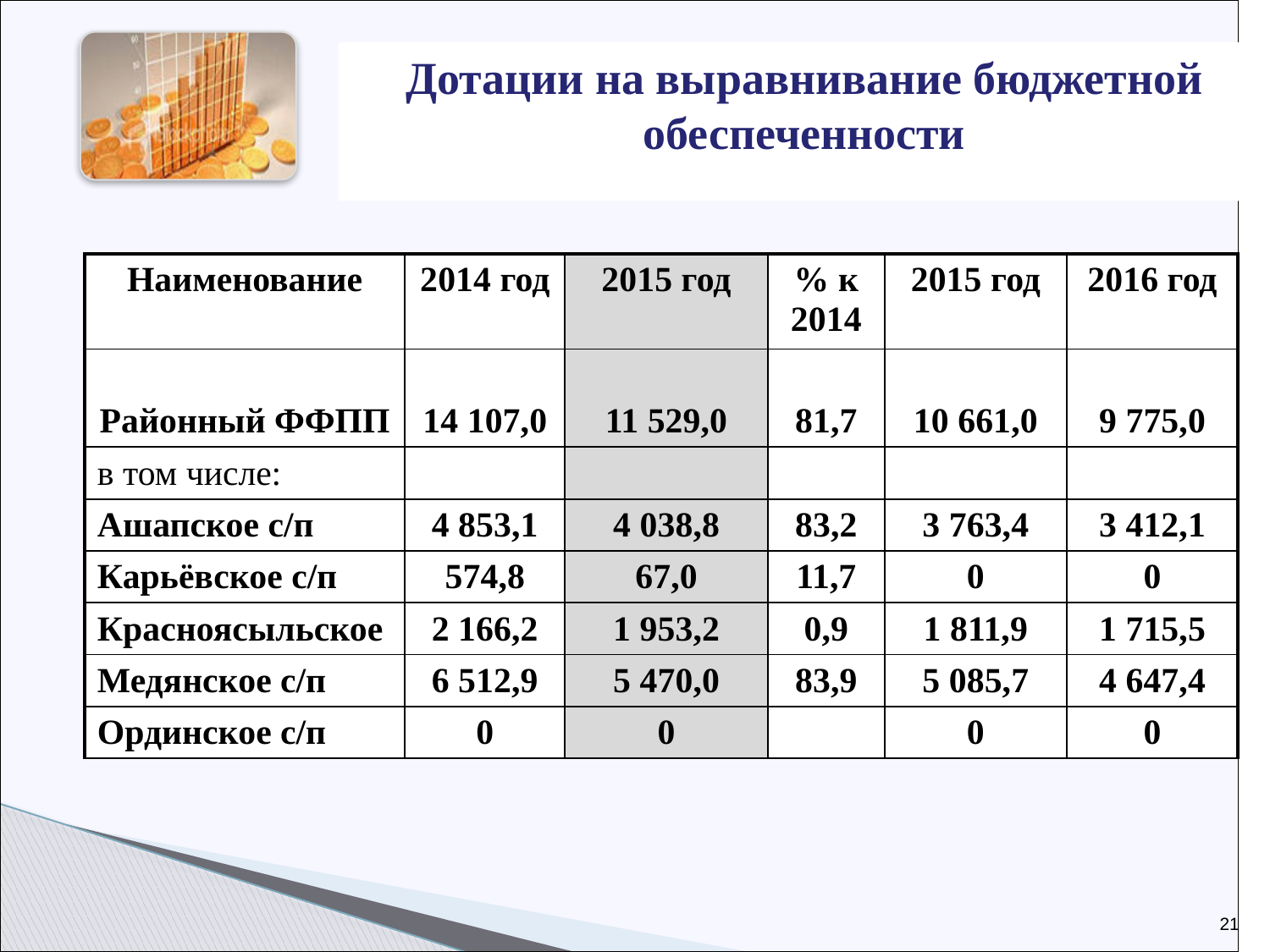

Дотации на выравнивание бюджетной обеспеченности
| Наименование | 2014 год | 2015 год | % к 2014 | 2015 год | 2016 год |
| --- | --- | --- | --- | --- | --- |
| Районный ФФПП | 14 107,0 | 11 529,0 | 81,7 | 10 661,0 | 9 775,0 |
| в том числе: |  |  |  |  |  |
| Ашапское с/п | 4 853,1 | 4 038,8 | 83,2 | 3 763,4 | 3 412,1 |
| Карьёвское с/п | 574,8 | 67,0 | 11,7 | 0 | 0 |
| Красноясыльское | 2 166,2 | 1 953,2 | 0,9 | 1 811,9 | 1 715,5 |
| Медянское с/п | 6 512,9 | 5 470,0 | 83,9 | 5 085,7 | 4 647,4 |
| Ординское с/п | 0 | 0 |  | 0 | 0 |

21